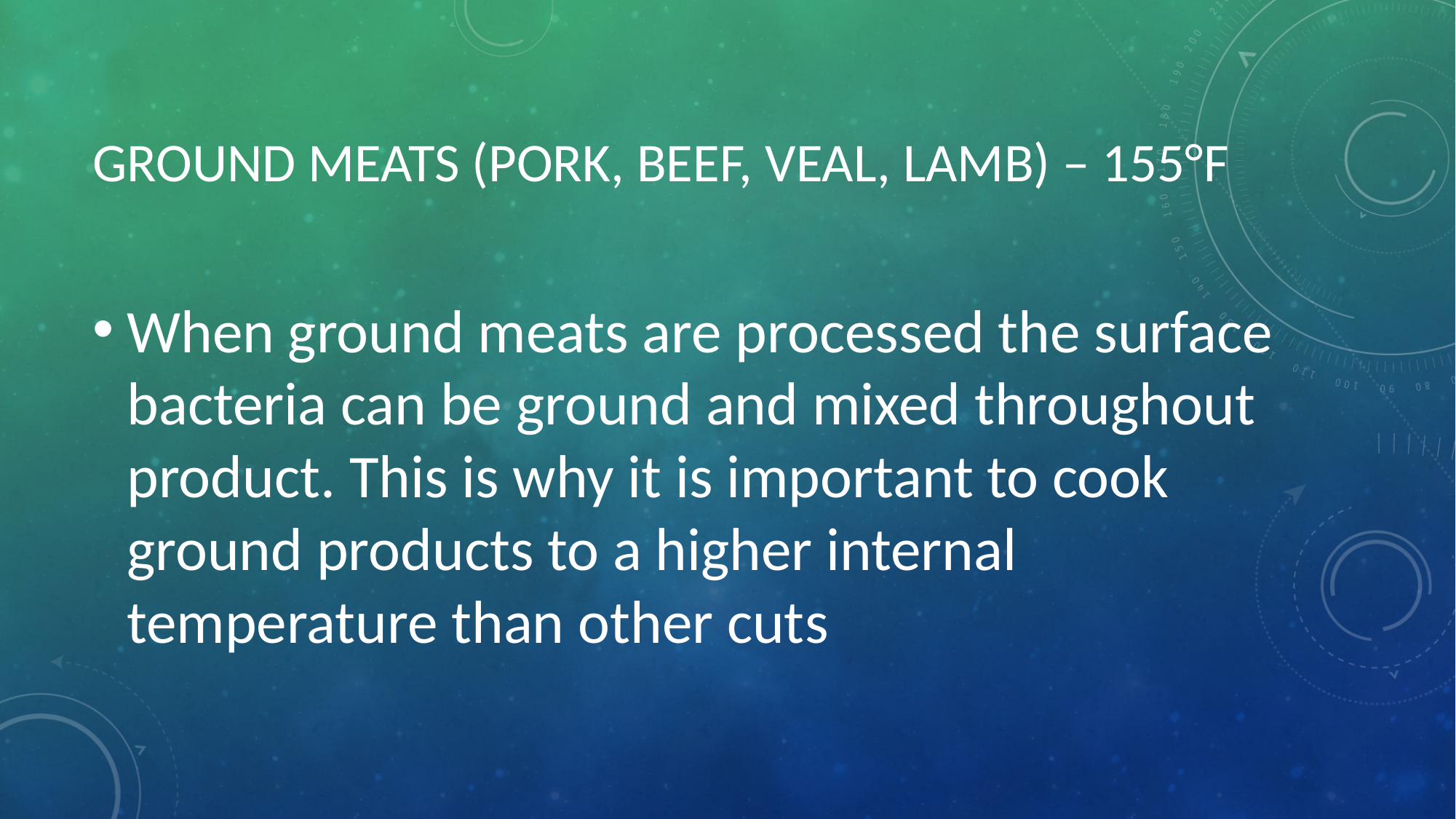

# Ground meats (pork, beef, veal, lamb) – 155°F
When ground meats are processed the surface bacteria can be ground and mixed throughout product. This is why it is important to cook ground products to a higher internal temperature than other cuts